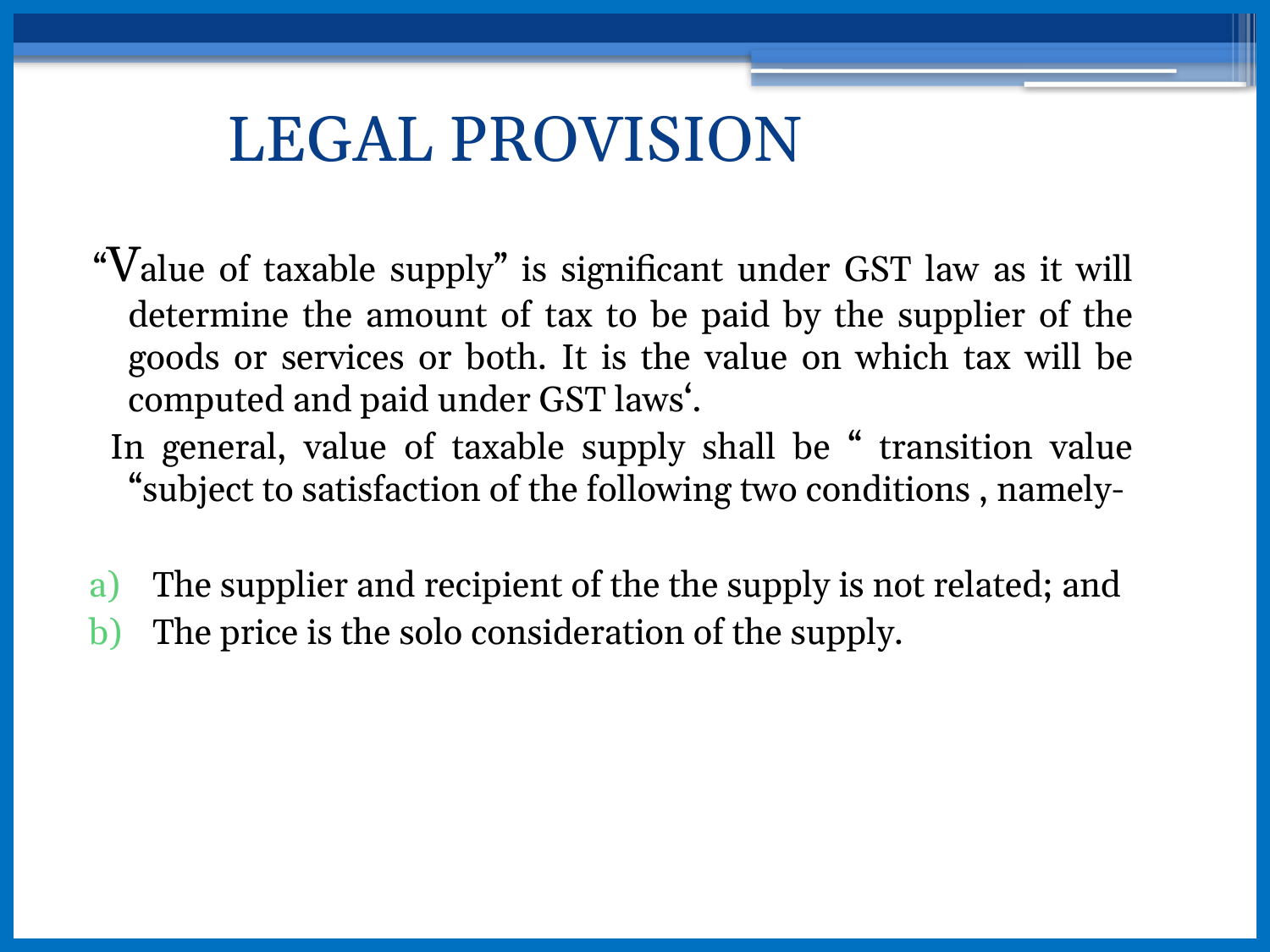

# LEGAL PROVISION
“Value of taxable supply” is significant under GST law as it will determine the amount of tax to be paid by the supplier of the goods or services or both. It is the value on which tax will be computed and paid under GST laws‘.
 In general, value of taxable supply shall be “ transition value “subject to satisfaction of the following two conditions , namely-

The supplier and recipient of the the supply is not related; and
The price is the solo consideration of the supply.